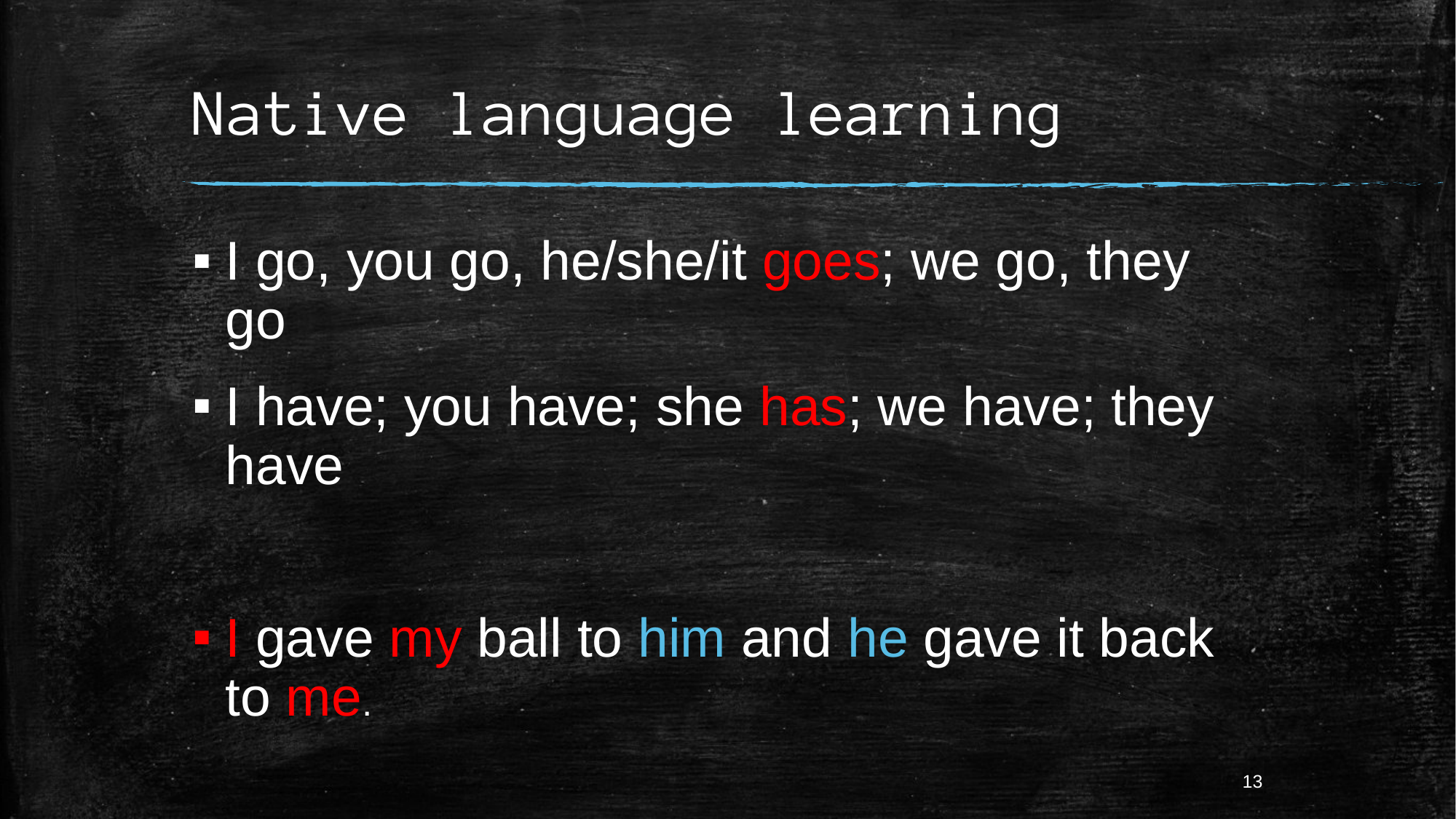

# Native language learning
I go, you go, he/she/it goes; we go, they go
I have; you have; she has; we have; they have

I gave my ball to him and he gave it back to me.
13